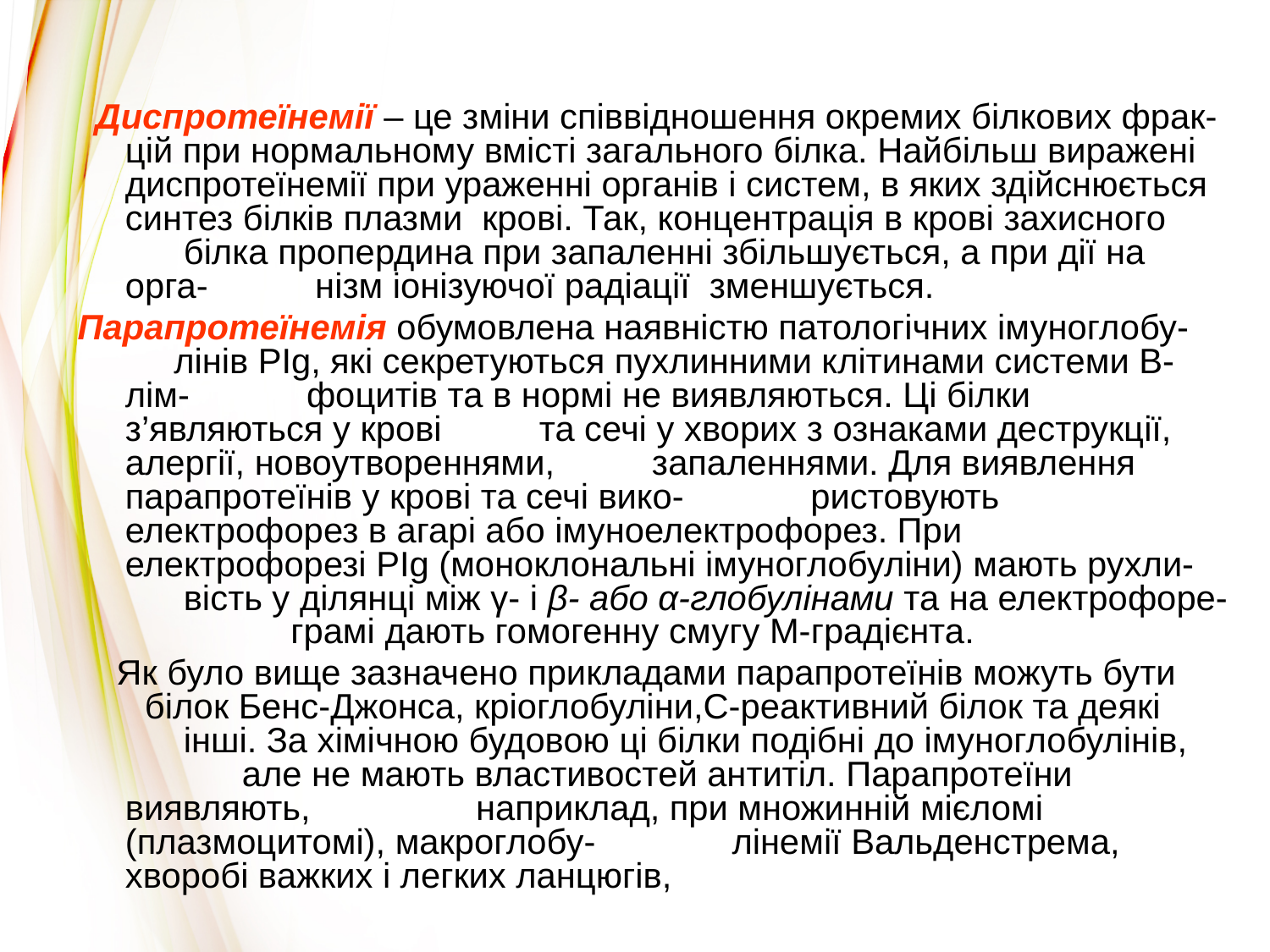

Диспротеїнемії – це зміни співвідношення окремих білкових фрак-цій при нормальному вмісті загального білка. Найбільш виражені  диспротеїнемії при ураженні органів і систем, в яких здійснюється синтез білків плазми  крові. Так, концентрація в крові захисного             білка пропердина при запаленні збільшується, а при дії на орга-           нізм іонізуючої радіації  зменшується.
Парапротеїнемія обумовлена наявністю патологічних імуноглобу-          лінів РIg, які секретуються пухлинними клітинами системи В-лім-            фоцитів та в нормі не виявляються. Ці білки з’являються у крові          та сечі у хворих з ознаками деструкції, алергії, новоутвореннями,          запаленнями. Для виявлення парапротеїнів у крові та сечі вико-             ристовують електрофорез в агарі або імуноелектрофорез. При          електрофорезі РIg (моноклональні імуноглобуліни) мають рухли-          вість у ділянці між γ- і β- або α-глобулінами та на електрофоре-                  грамі дають гомогенну смугу М-градієнта.
    Як було вище зазначено прикладами парапротеїнів можуть бути        білок Бенс-Джонса, кріоглобуліни,С-реактивний білок та деякі              інші. За хімічною будовою ці білки подібні до імуноглобулінів,                 але не мають властивостей антитіл. Парапротеїни виявляють,                 наприклад, при множинній мієломі (плазмоцитомі), макроглобу-              лінемії Вальденстрема, хворобі важких і легких ланцюгів,